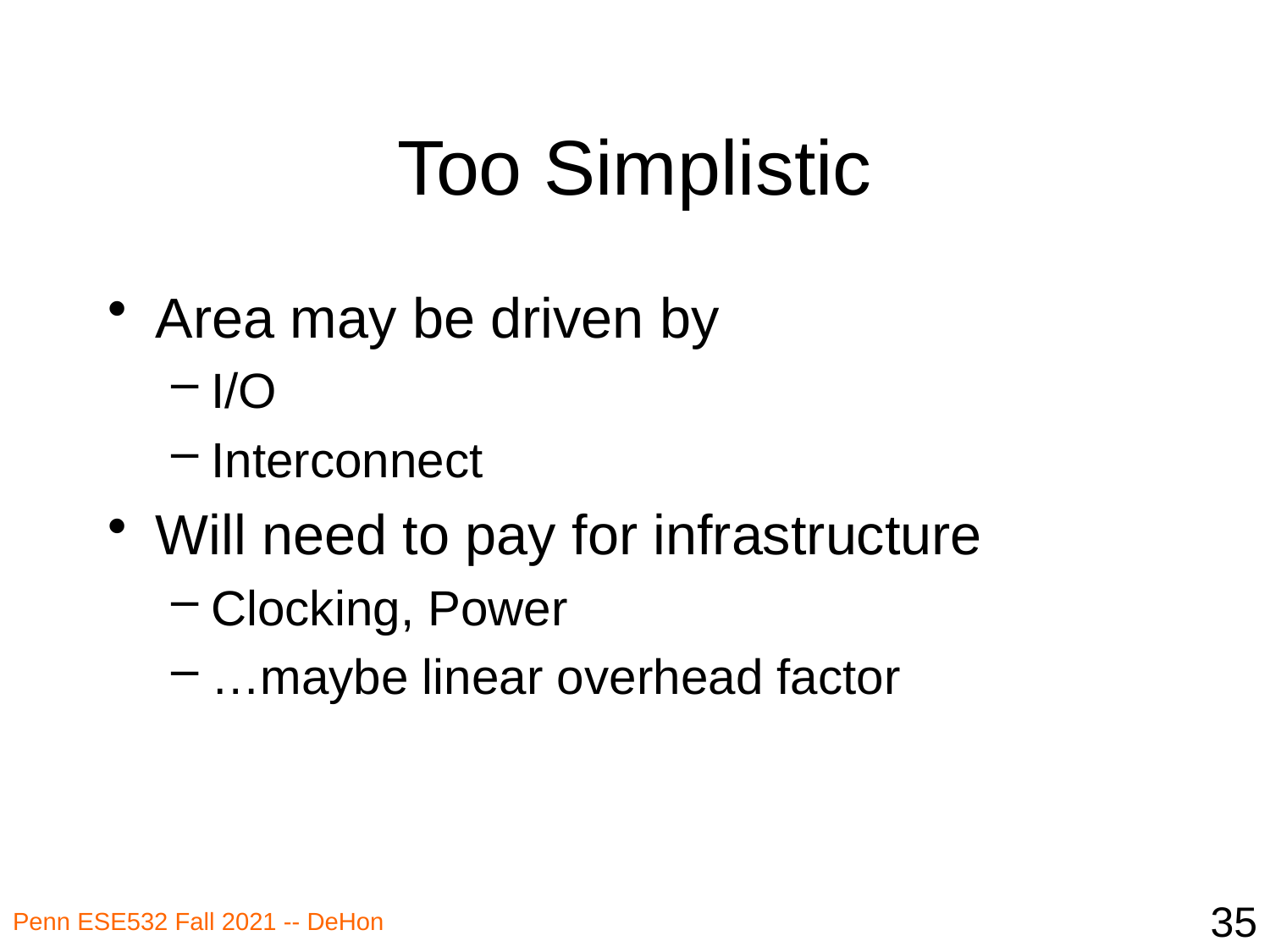

# Too Simplistic
Area may be driven by
I/O
Interconnect
Will need to pay for infrastructure
Clocking, Power
…maybe linear overhead factor
35
Penn ESE532 Fall 2021 -- DeHon